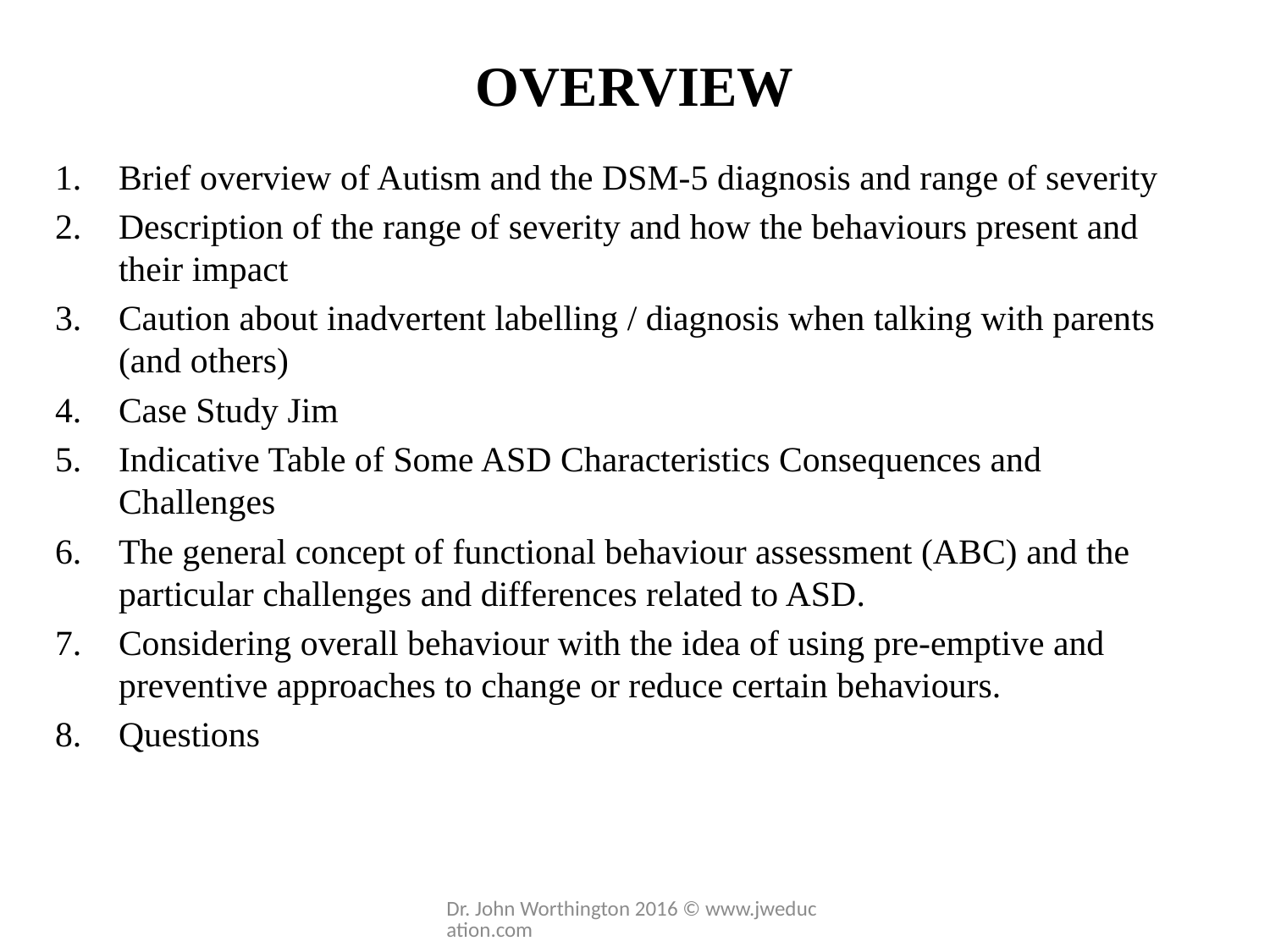

# OVERVIEW
Brief overview of Autism and the DSM-5 diagnosis and range of severity
Description of the range of severity and how the behaviours present and their impact
Caution about inadvertent labelling / diagnosis when talking with parents (and others)
Case Study Jim
Indicative Table of Some ASD Characteristics Consequences and Challenges
The general concept of functional behaviour assessment (ABC) and the particular challenges and differences related to ASD.
Considering overall behaviour with the idea of using pre-emptive and preventive approaches to change or reduce certain behaviours.
Questions
Dr. John Worthington 2016 © www.jweducation.com